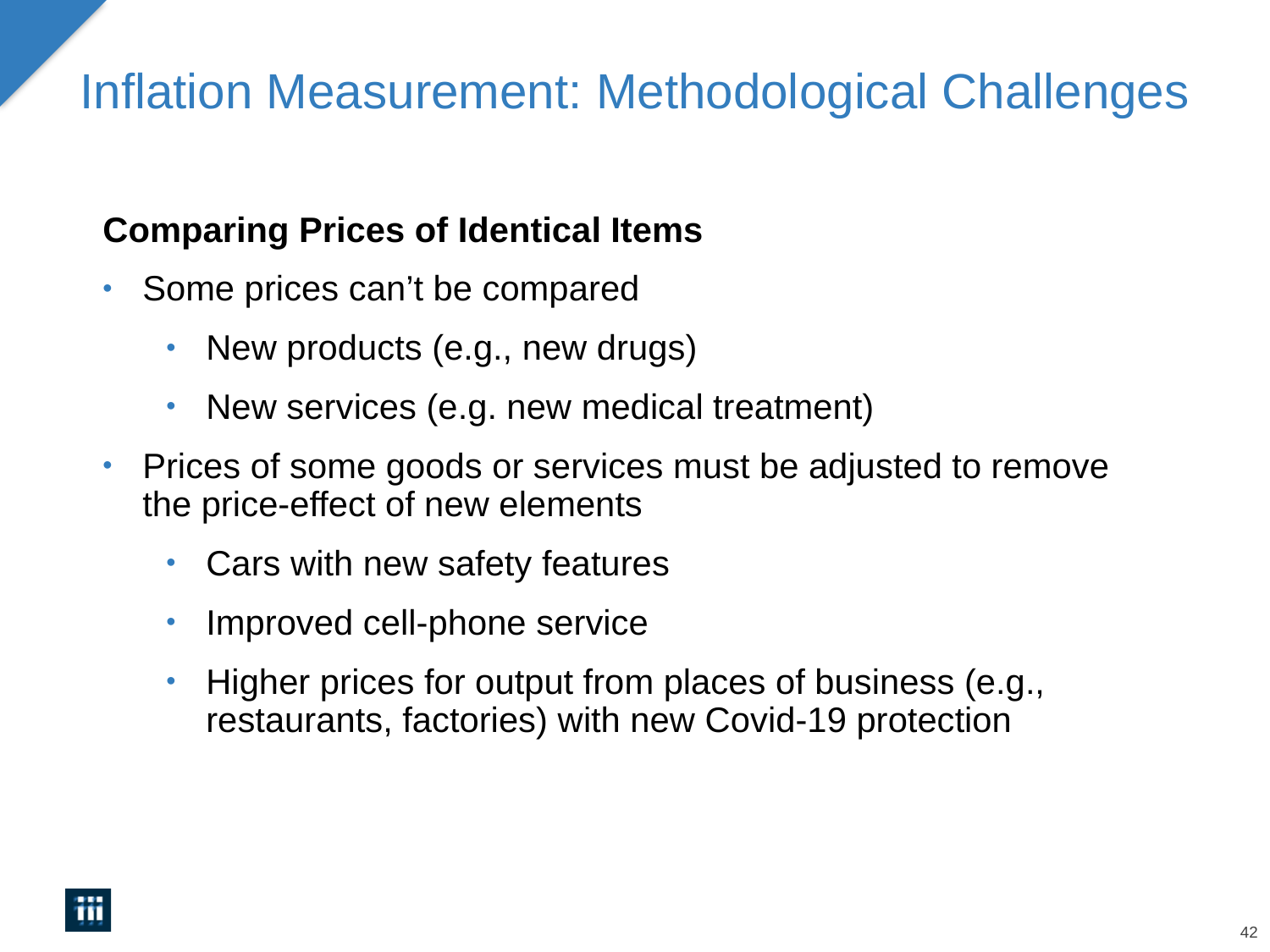

# Inflation Measurement: Methodological Challenges
Comparing Prices of Identical Items
Some prices can’t be compared
New products (e.g., new drugs)
New services (e.g. new medical treatment)
Prices of some goods or services must be adjusted to remove the price-effect of new elements
Cars with new safety features
Improved cell-phone service
Higher prices for output from places of business (e.g., restaurants, factories) with new Covid-19 protection